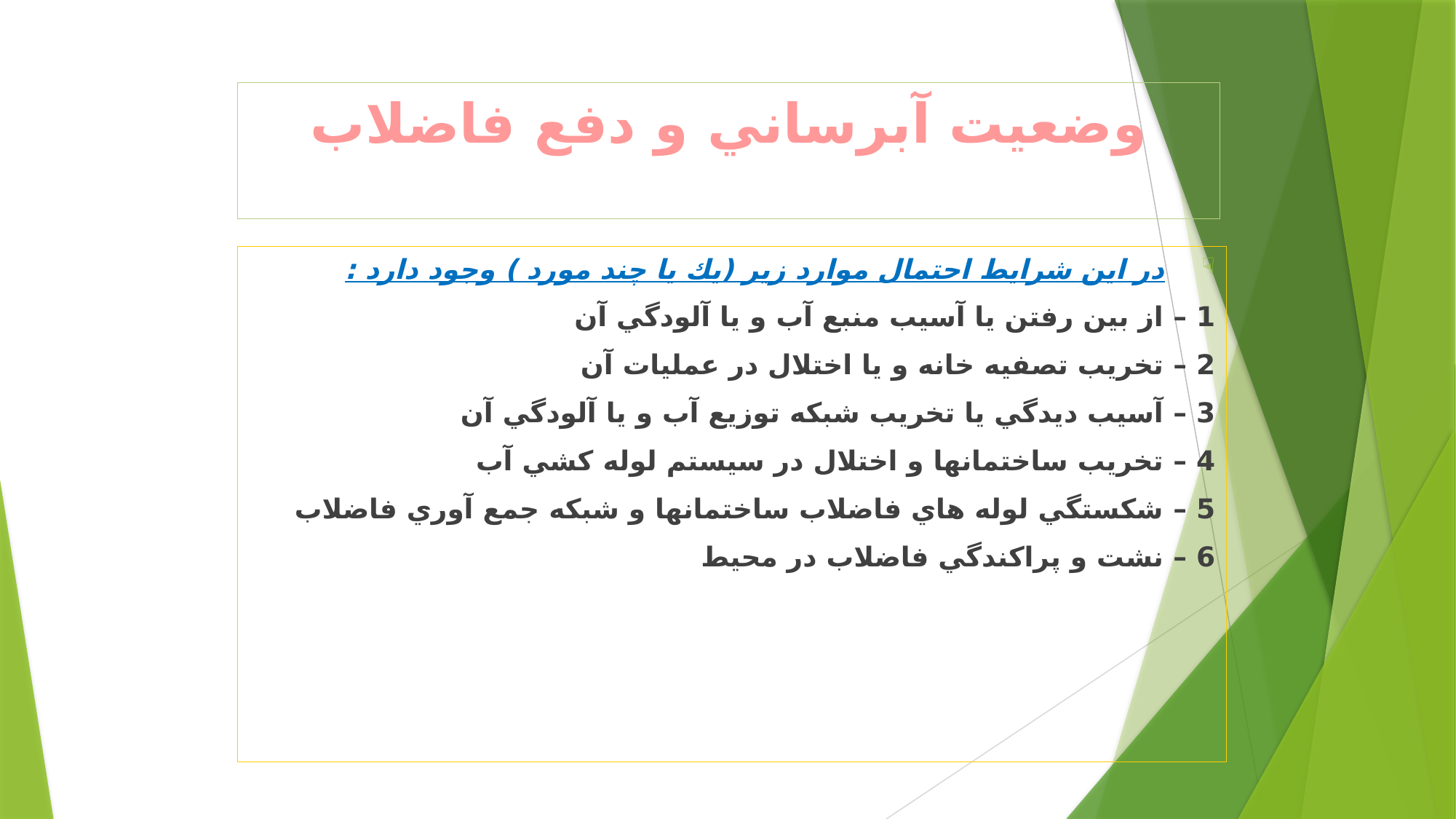

# وضعيت آبرساني و دفع فاضلاب
 در اين شرايط احتمال موارد زير (يك يا چند مورد ) وجود دارد :
1 – از بين رفتن يا آسيب منبع آب و يا آلودگي آن
2 – تخريب تصفيه خانه و يا اختلال در عمليات آن
3 – آسيب ديدگي يا تخريب شبكه توزيع آب و يا آلودگي آن
4 – تخريب ساختمانها و اختلال در سيستم لوله كشي آب
5 – شكستگي لوله هاي فاضلاب ساختمانها و شبكه جمع آوري فاضلاب
6 – نشت و پراكندگي فاضلاب در محيط